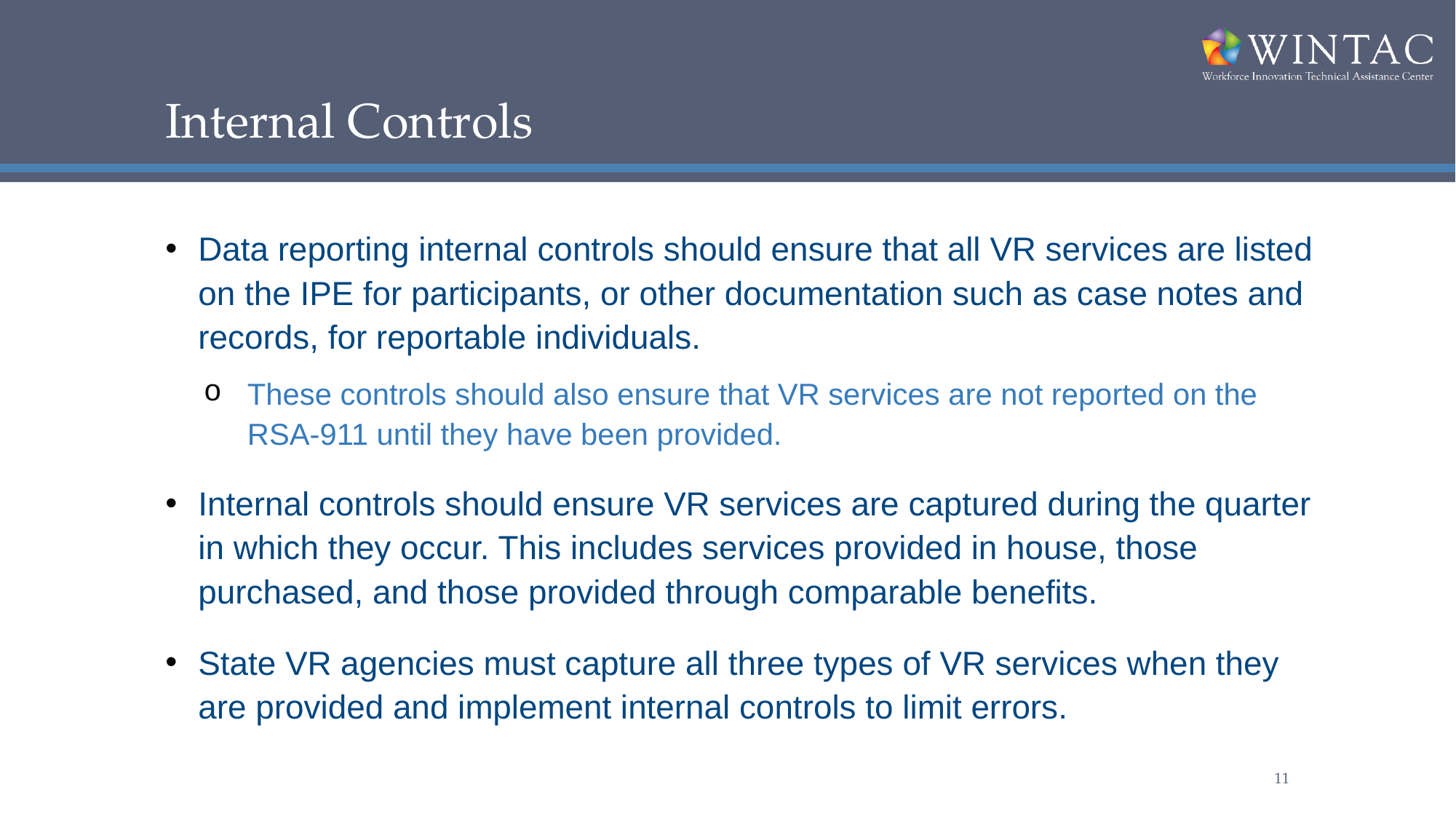

# Internal Controls
Data reporting internal controls should ensure that all VR services are listed on the IPE for participants, or other documentation such as case notes and records, for reportable individuals.
These controls should also ensure that VR services are not reported on the RSA-911 until they have been provided.
Internal controls should ensure VR services are captured during the quarter in which they occur. This includes services provided in house, those purchased, and those provided through comparable benefits.
State VR agencies must capture all three types of VR services when they are provided and implement internal controls to limit errors.
11